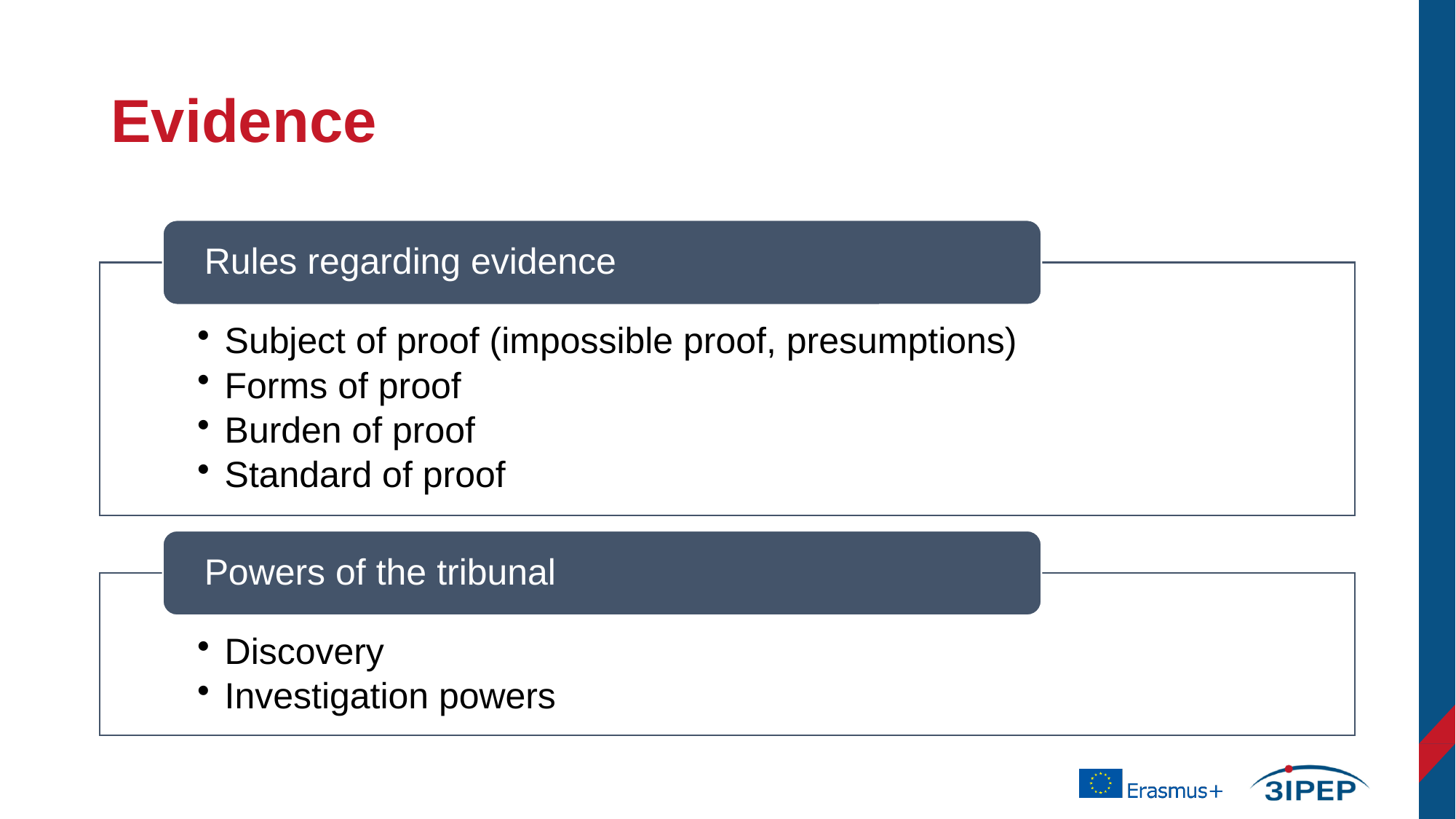

# Evidence
Subject of proof (impossible proof, presumptions)
Forms of proof
Burden of proof
Standard of proof
Rules regarding evidence
Discovery
Investigation powers
Powers of the tribunal